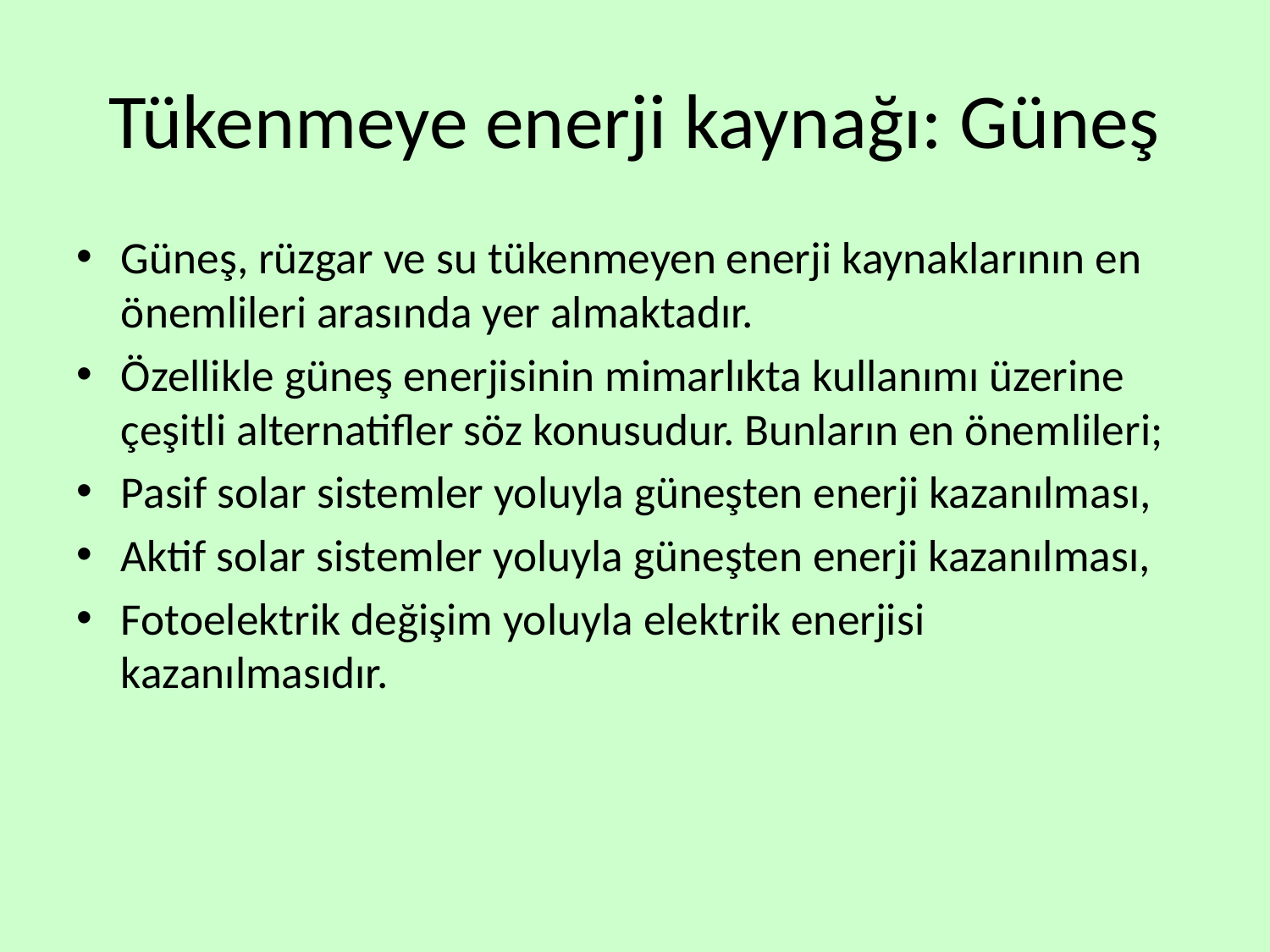

# Tükenmeye enerji kaynağı: Güneş
Güneş, rüzgar ve su tükenmeyen enerji kaynaklarının en önemlileri arasında yer almaktadır.
Özellikle güneş enerjisinin mimarlıkta kullanımı üzerine çeşitli alternatifler söz konusudur. Bunların en önemlileri;
Pasif solar sistemler yoluyla güneşten enerji kazanılması,
Aktif solar sistemler yoluyla güneşten enerji kazanılması,
Fotoelektrik değişim yoluyla elektrik enerjisi kazanılmasıdır.